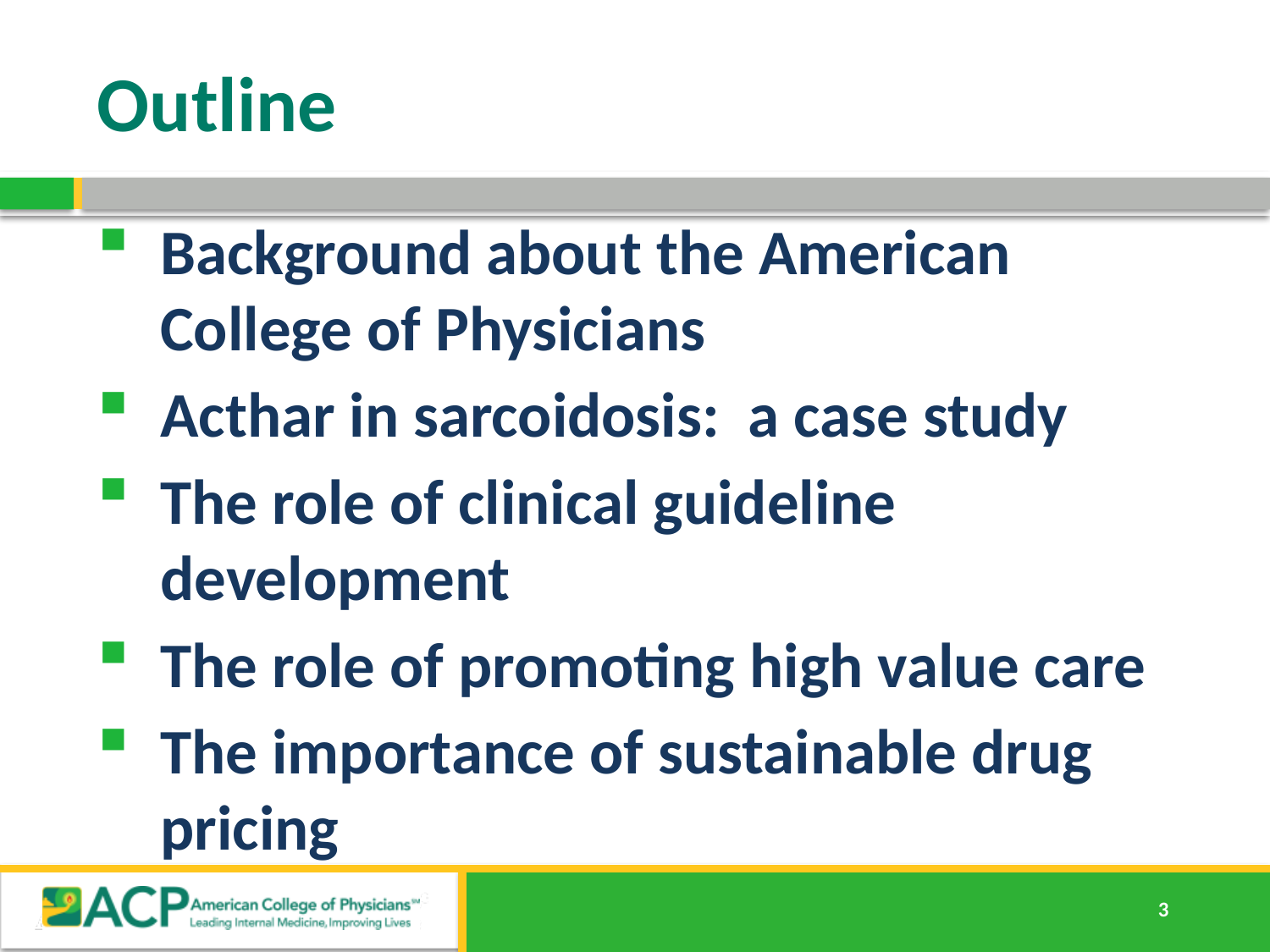

# Outline
Background about the American College of Physicians
Acthar in sarcoidosis:  a case study
The role of clinical guideline development
The role of promoting high value care
The importance of sustainable drug pricing